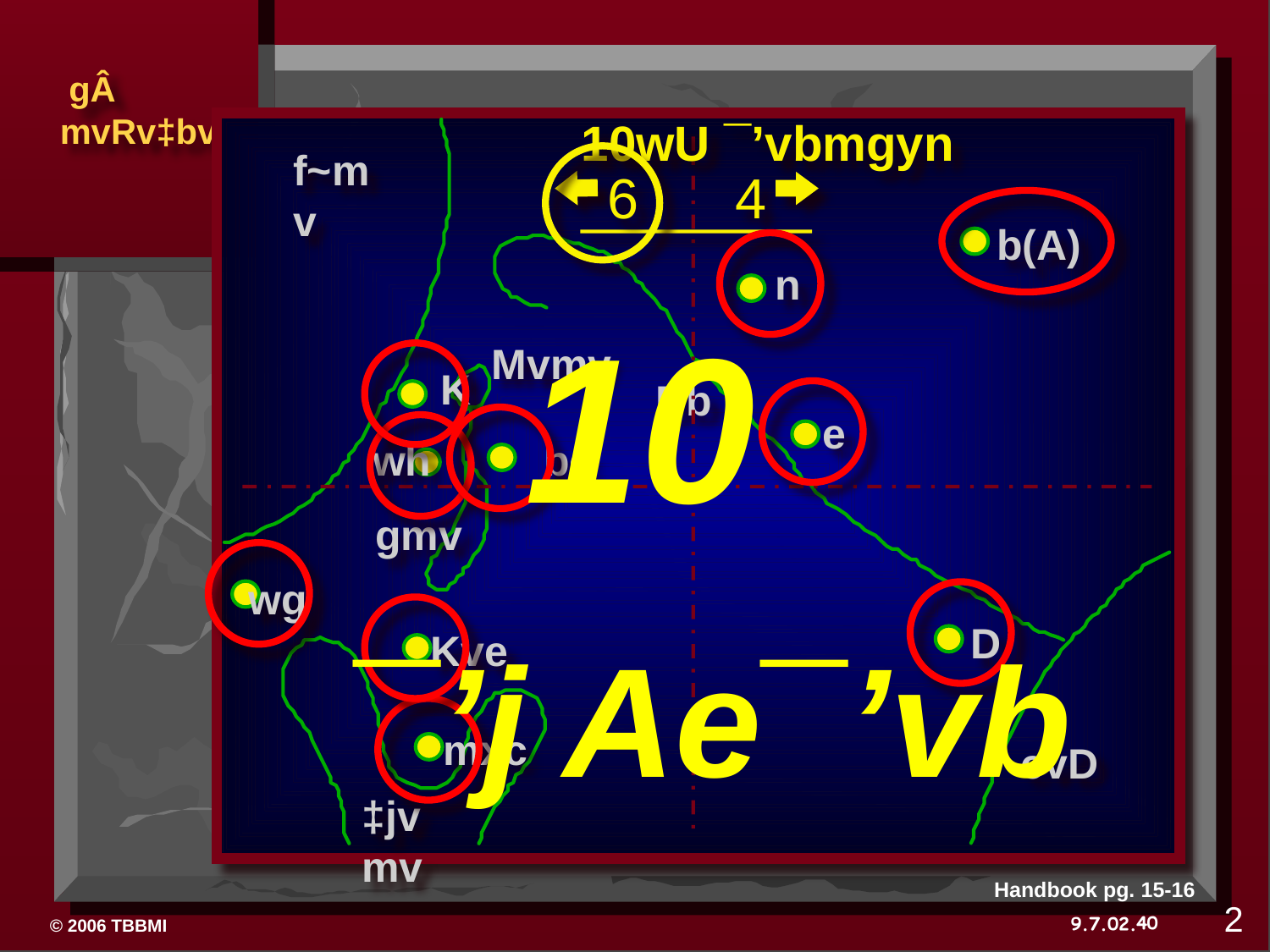

10wU ¯’vbmgyn

f~mv

6
4

b(A)

n

10
¯’j Ae¯’vb
Mvmv

K

Bb

e

wh
bc

gmv

wg

D
Kve

mxc
cvD

‡jvmv

Handbook pg. 15-16
2
40